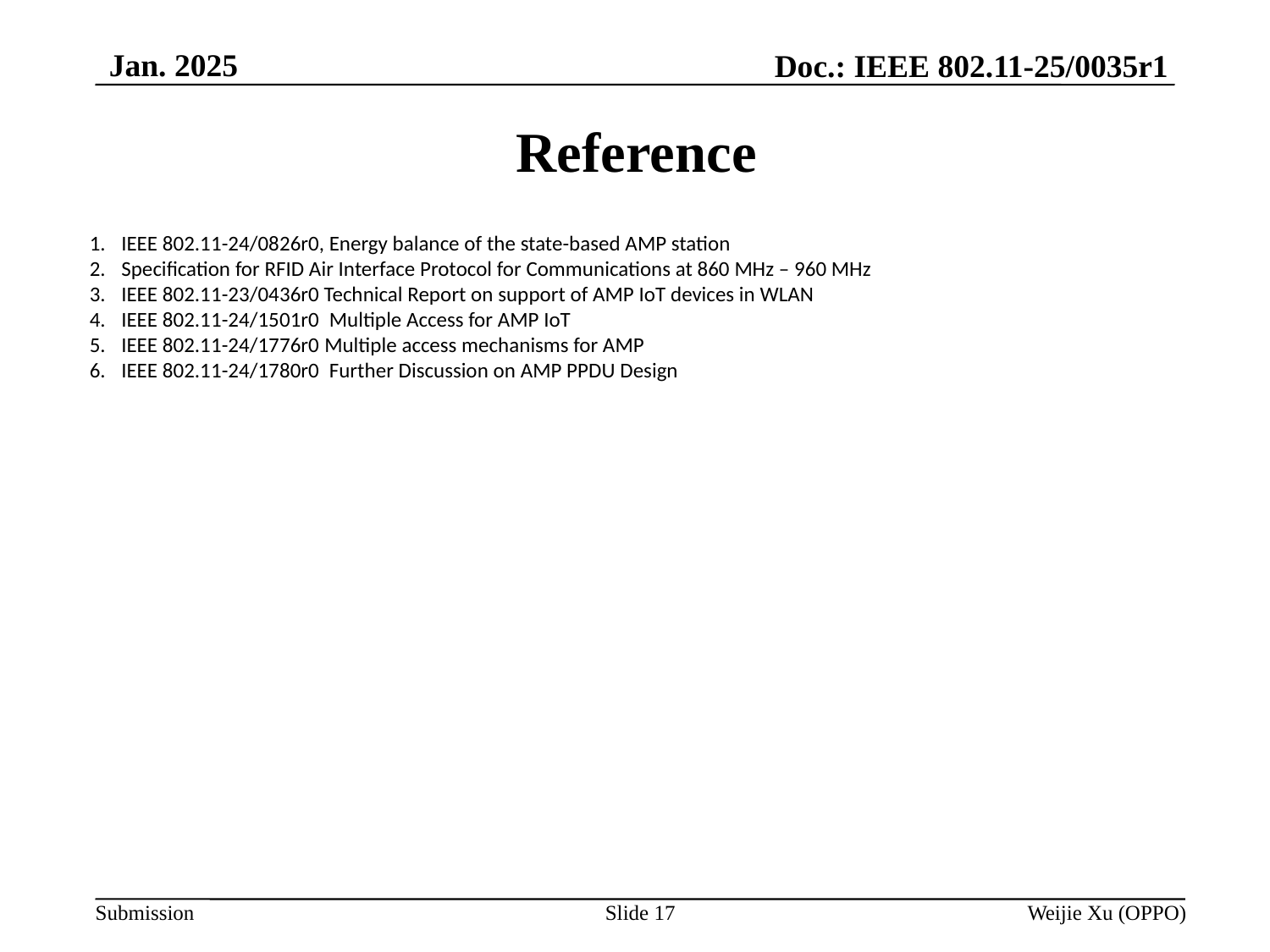

Jan. 2025
Doc.: IEEE 802.11-25/0035r1
# Reference
IEEE 802.11-24/0826r0, Energy balance of the state-based AMP station
Specification for RFID Air Interface Protocol for Communications at 860 MHz – 960 MHz
IEEE 802.11-23/0436r0 Technical Report on support of AMP IoT devices in WLAN
IEEE 802.11-24/1501r0  Multiple Access for AMP IoT
IEEE 802.11-24/1776r0 Multiple access mechanisms for AMP
IEEE 802.11-24/1780r0  Further Discussion on AMP PPDU Design

Slide 17
Weijie Xu (OPPO)